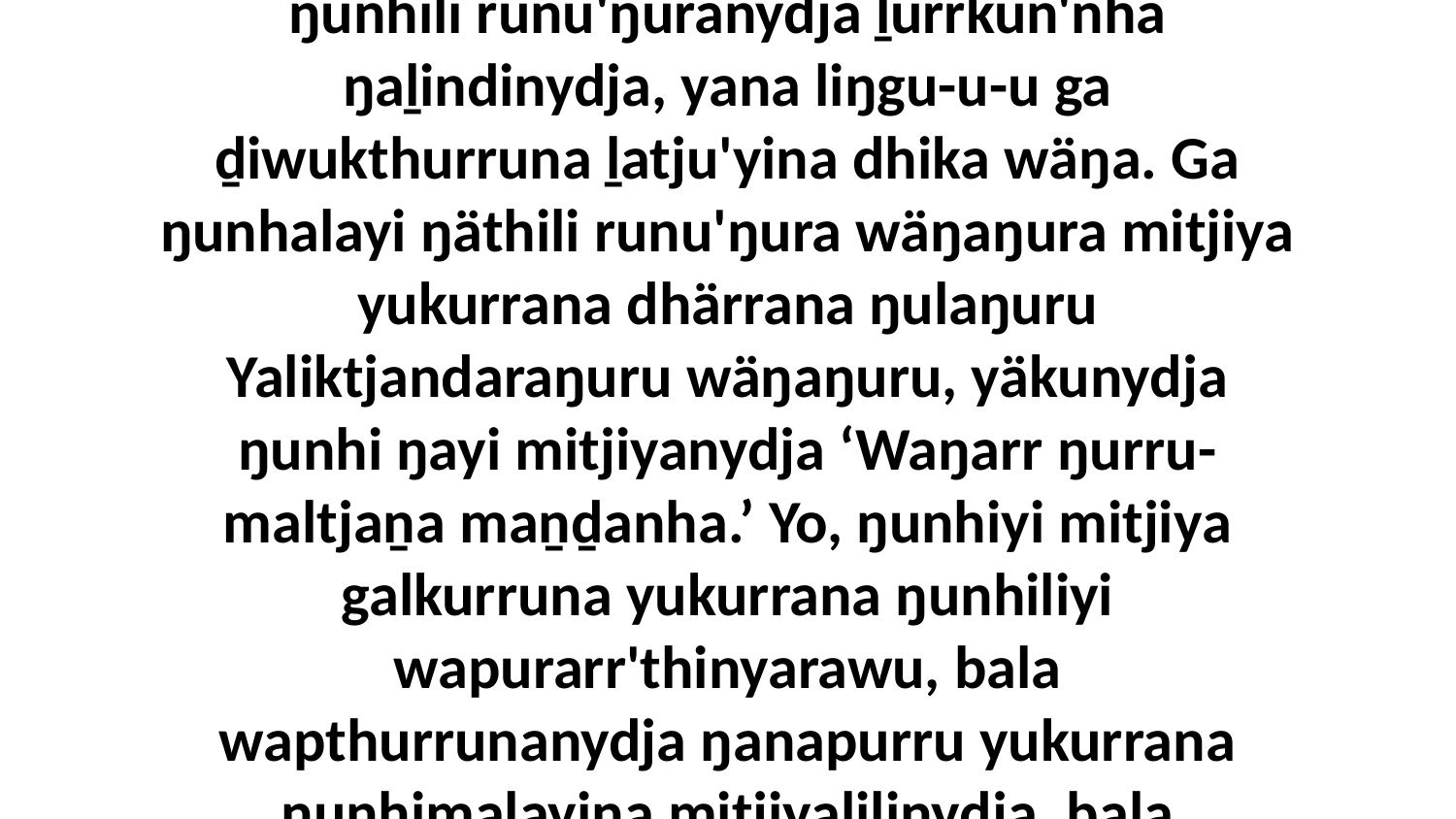

11 Yo, nhinananydja ŋanapurru yukurrana ŋunhili runu'ŋuranydja ḻurrkun'nha ŋaḻindinydja, yana liŋgu-u-u ga ḏiwukthurruna ḻatju'yina dhika wäŋa. Ga ŋunhalayi ŋäthili runu'ŋura wäŋaŋura mitjiya yukurrana dhärrana ŋulaŋuru Yaliktjandaraŋuru wäŋaŋuru, yäkunydja ŋunhi ŋayi mitjiyanydja ‘Waŋarr ŋurru-maltjaṉa maṉḏanha.’ Yo, ŋunhiyi mitjiya galkurruna yukurrana ŋunhiliyi wapurarr'thinyarawu, bala wapthurrunanydja ŋanapurru yukurrana ŋunhimalayina mitjiyalilinydja, bala marrtjinana dhunupana.